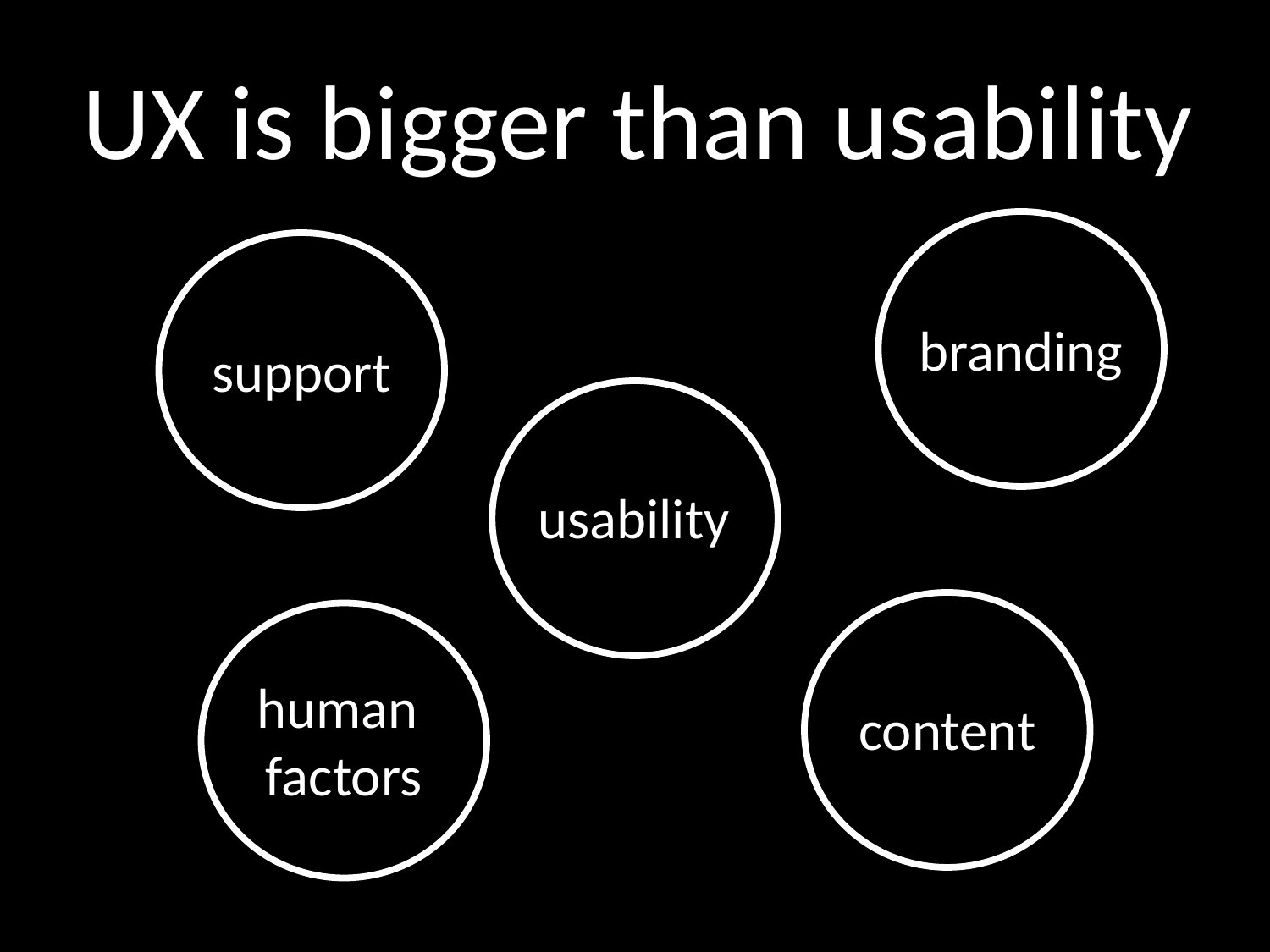

# UX is bigger than usability

branding

support

usability

content

human
factors